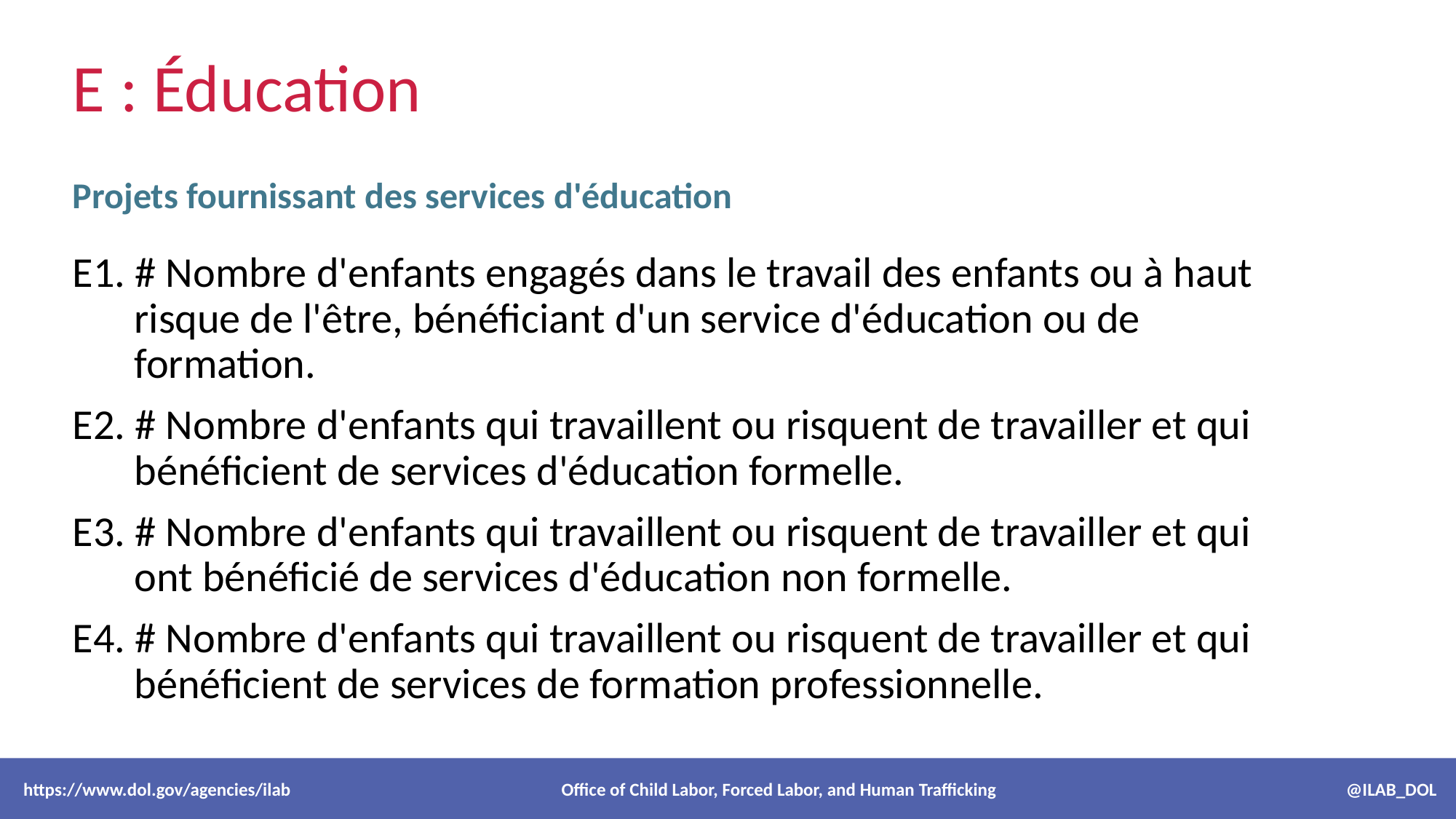

# E : Éducation
Projets fournissant des services d'éducation
E1. # Nombre d'enfants engagés dans le travail des enfants ou à haut risque de l'être, bénéficiant d'un service d'éducation ou de formation.
E2. # Nombre d'enfants qui travaillent ou risquent de travailler et qui bénéficient de services d'éducation formelle.
E3. # Nombre d'enfants qui travaillent ou risquent de travailler et qui ont bénéficié de services d'éducation non formelle.
E4. # Nombre d'enfants qui travaillent ou risquent de travailler et qui bénéficient de services de formation professionnelle.
   https://www.dol.gov/agencies/ilab                                                                 Office of Child Labor, Forced Labor, and Human Trafficking                                                                                    @ILAB_DOL